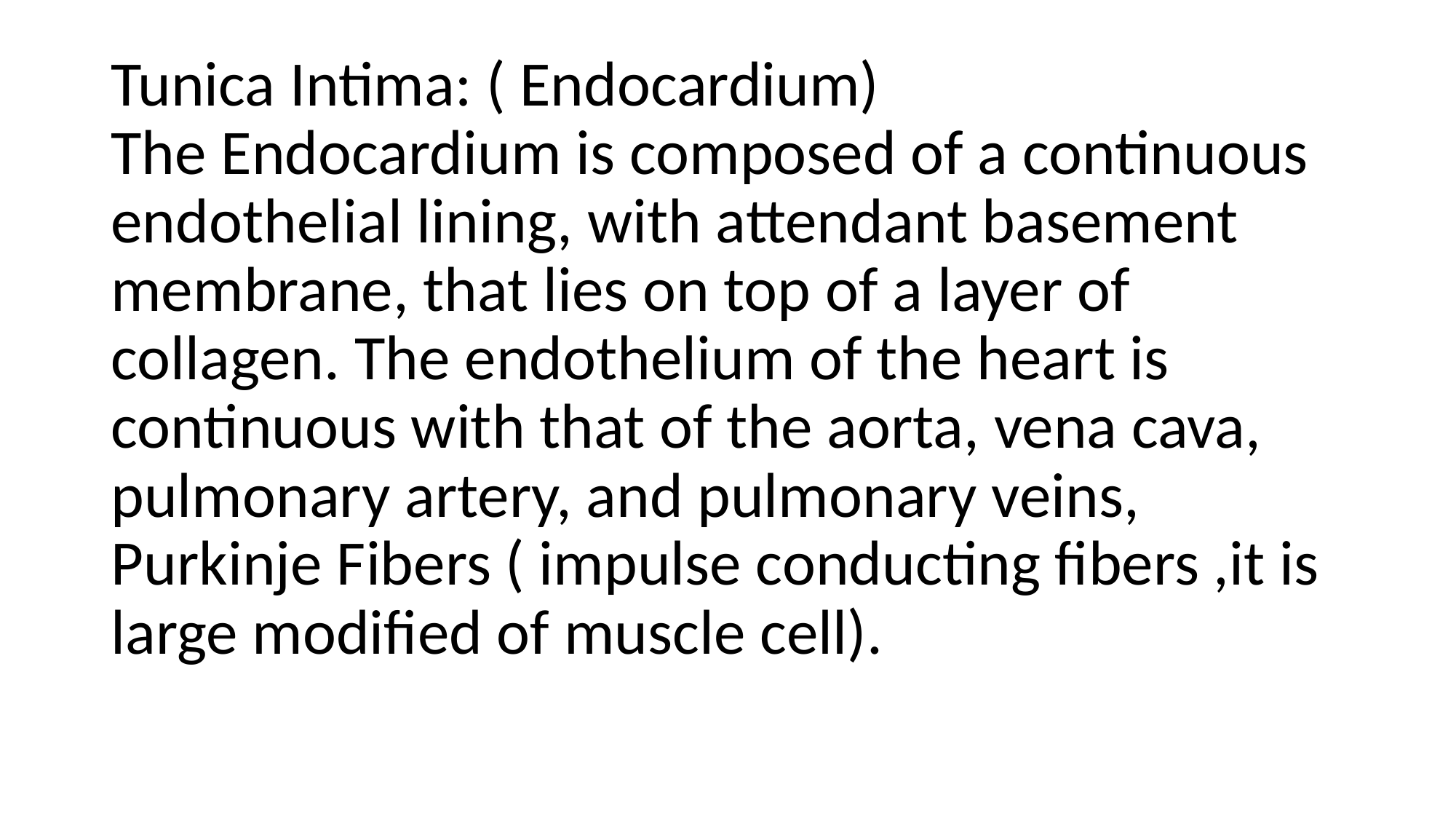

# Tunica Intima: ( Endocardium) The Endocardium is composed of a continuous endothelial lining, with attendant basement membrane, that lies on top of a layer of collagen. The endothelium of the heart is continuous with that of the aorta, vena cava, pulmonary artery, and pulmonary veins, Purkinje Fibers ( impulse conducting fibers ,it is large modified of muscle cell).